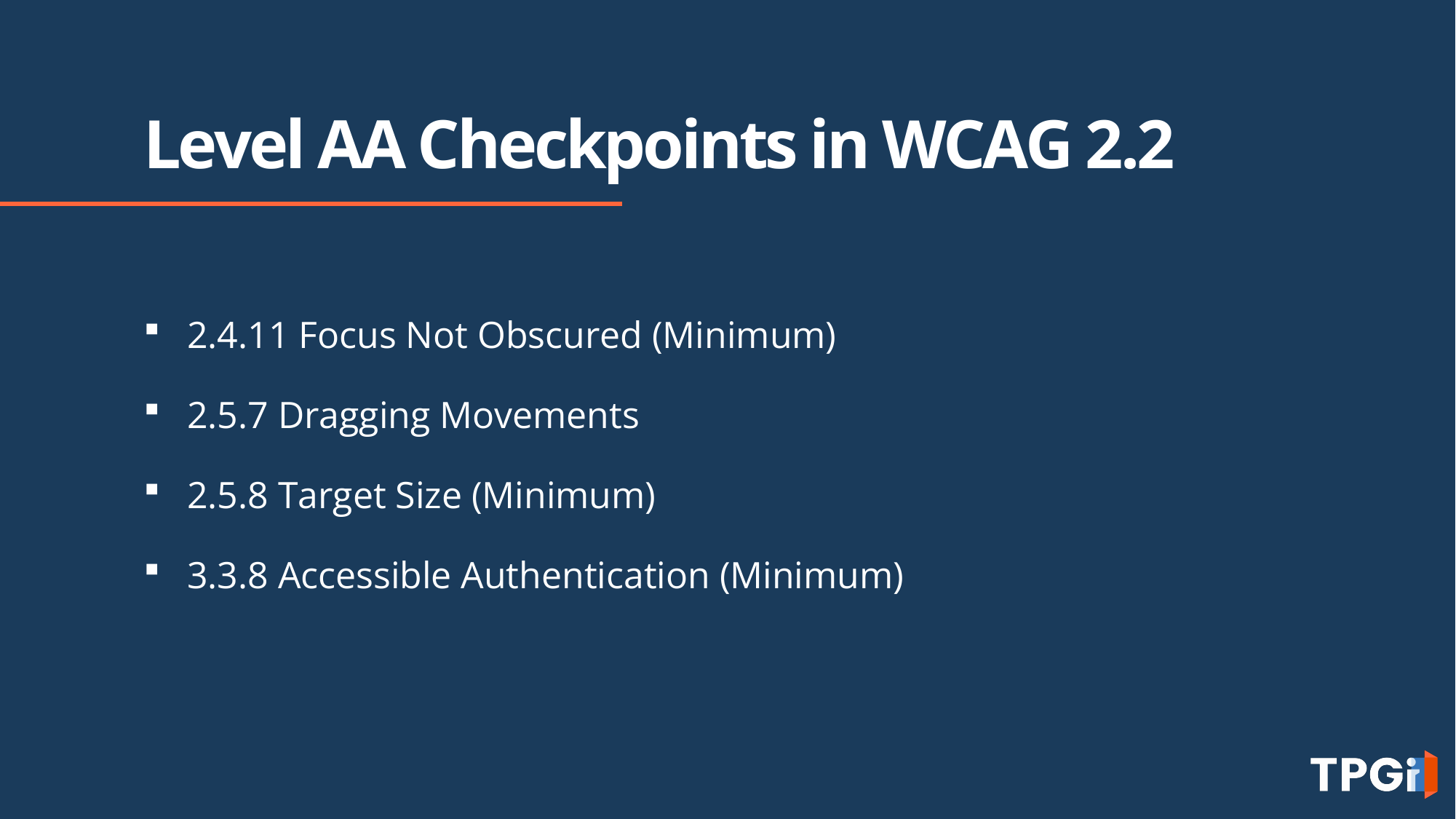

# Level AA Checkpoints in WCAG 2.2
2.4.11 Focus Not Obscured (Minimum)
2.5.7 Dragging Movements
2.5.8 Target Size (Minimum)
3.3.8 Accessible Authentication (Minimum)